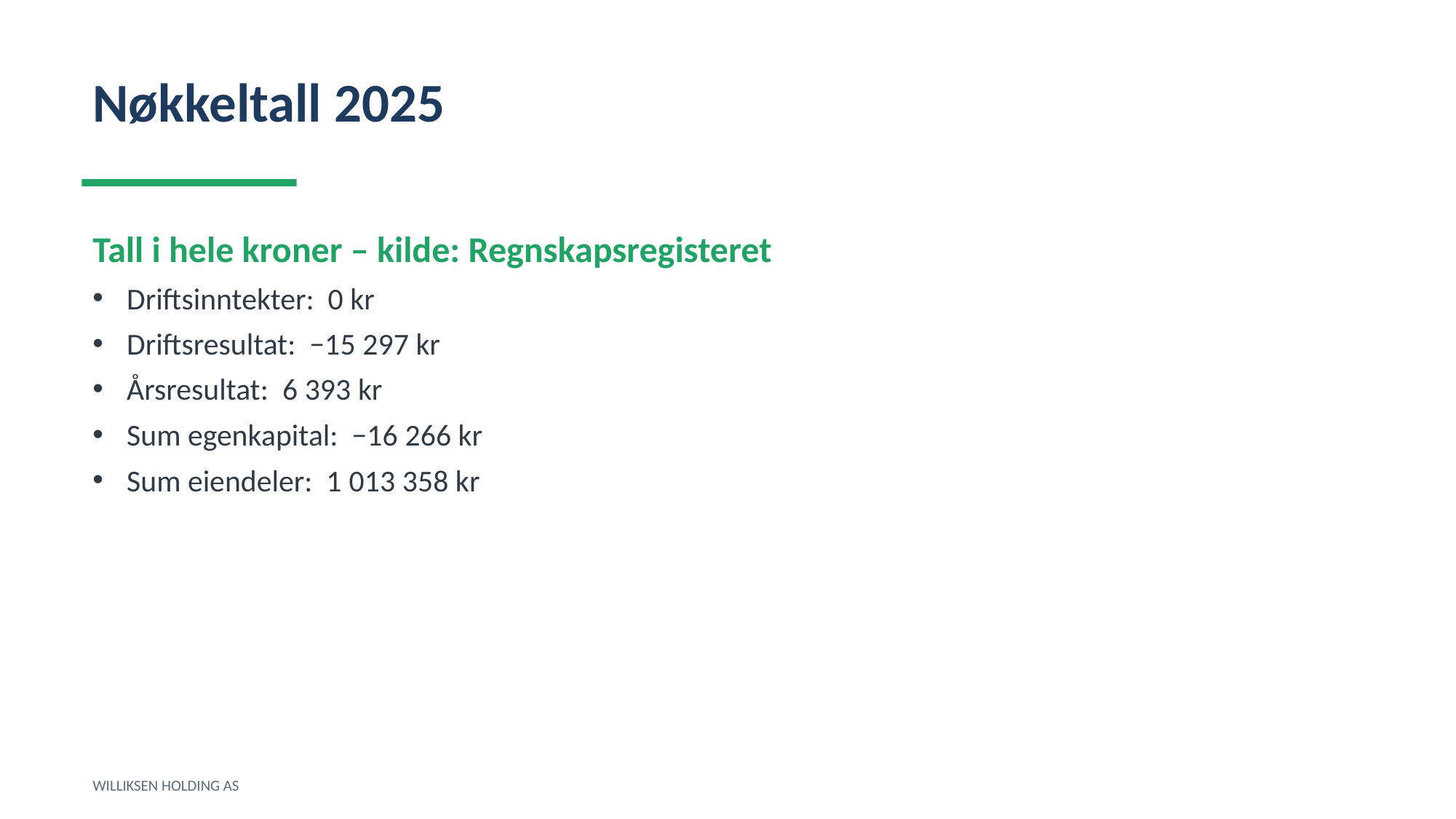

Nøkkeltall 2025

Tall i hele kroner – kilde: Regnskapsregisteret
Driftsinntekter:  0 kr
Driftsresultat:  −15 297 kr
Årsresultat:  6 393 kr
Sum egenkapital:  −16 266 kr
Sum eiendeler:  1 013 358 kr
WILLIKSEN HOLDING AS